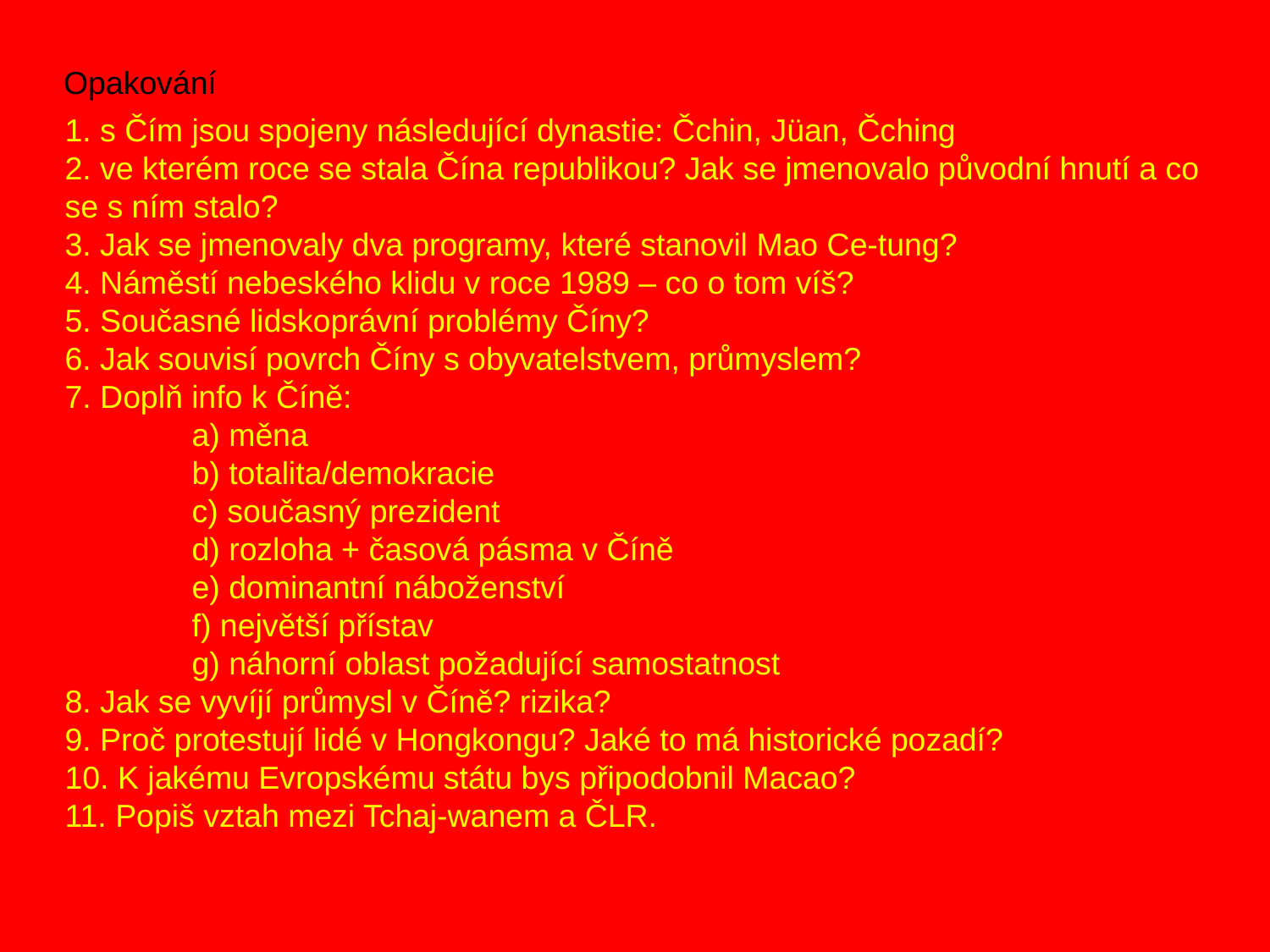

Opakování
1. s Čím jsou spojeny následující dynastie: Čchin, Jüan, Čching
2. ve kterém roce se stala Čína republikou? Jak se jmenovalo původní hnutí a co se s ním stalo?
3. Jak se jmenovaly dva programy, které stanovil Mao Ce-tung?
4. Náměstí nebeského klidu v roce 1989 – co o tom víš?
5. Současné lidskoprávní problémy Číny?
6. Jak souvisí povrch Číny s obyvatelstvem, průmyslem?
7. Doplň info k Číně:
	a) měna
	b) totalita/demokracie
	c) současný prezident
	d) rozloha + časová pásma v Číně
	e) dominantní náboženství
	f) největší přístav
	g) náhorní oblast požadující samostatnost
8. Jak se vyvíjí průmysl v Číně? rizika?
9. Proč protestují lidé v Hongkongu? Jaké to má historické pozadí?
10. K jakému Evropskému státu bys připodobnil Macao?
11. Popiš vztah mezi Tchaj-wanem a ČLR.